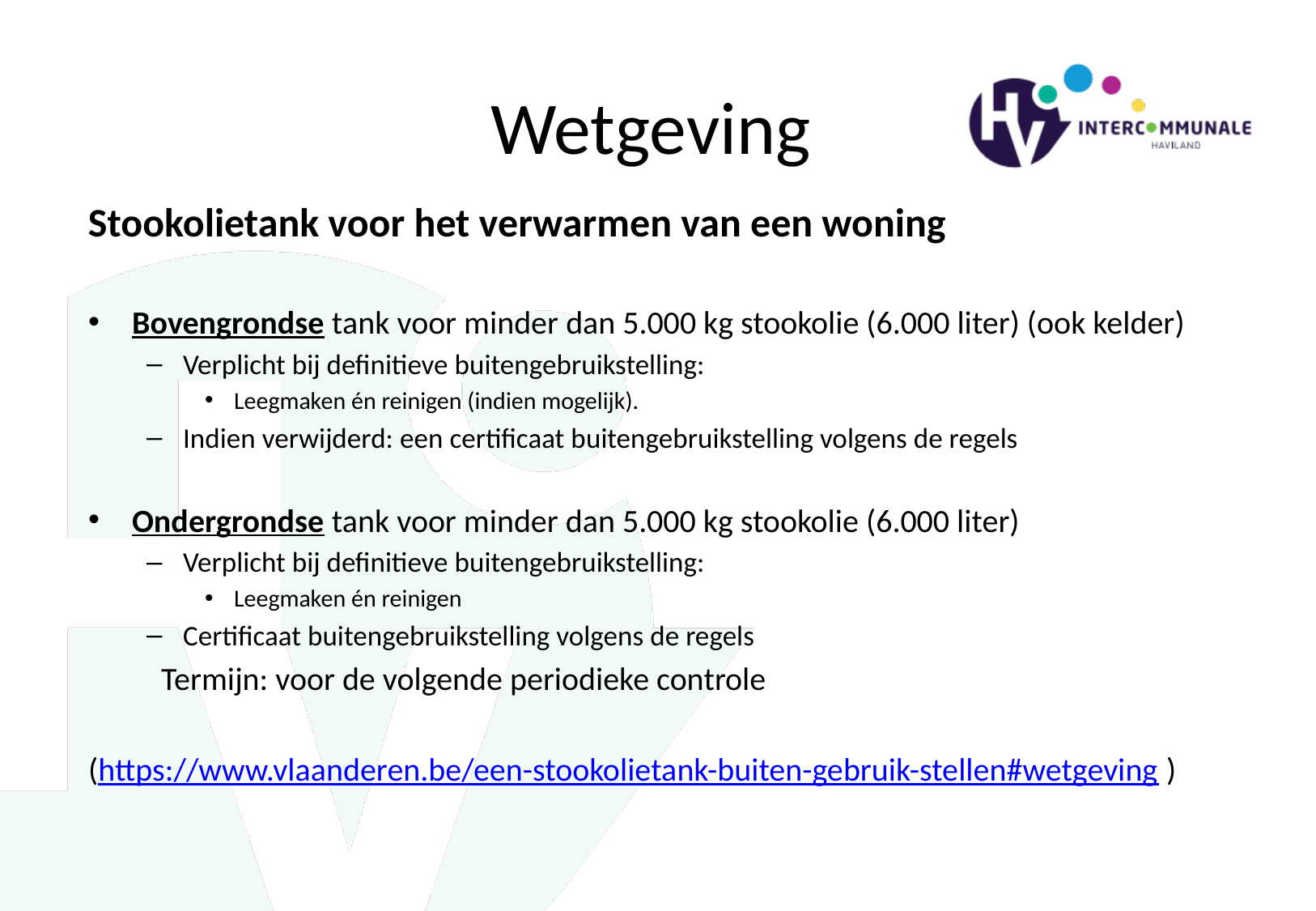

# Wetgeving
Stookolietank voor het verwarmen van een woning
Bovengrondse tank voor minder dan 5.000 kg stookolie (6.000 liter) (ook kelder)
Verplicht bij definitieve buitengebruikstelling:
Leegmaken én reinigen (indien mogelijk).
Indien verwijderd: een certificaat buitengebruikstelling volgens de regels

Ondergrondse tank voor minder dan 5.000 kg stookolie (6.000 liter)
Verplicht bij definitieve buitengebruikstelling:
Leegmaken én reinigen
Certificaat buitengebruikstelling volgens de regels
	Termijn: voor de volgende periodieke controle

(https://www.vlaanderen.be/een-stookolietank-buiten-gebruik-stellen#wetgeving )